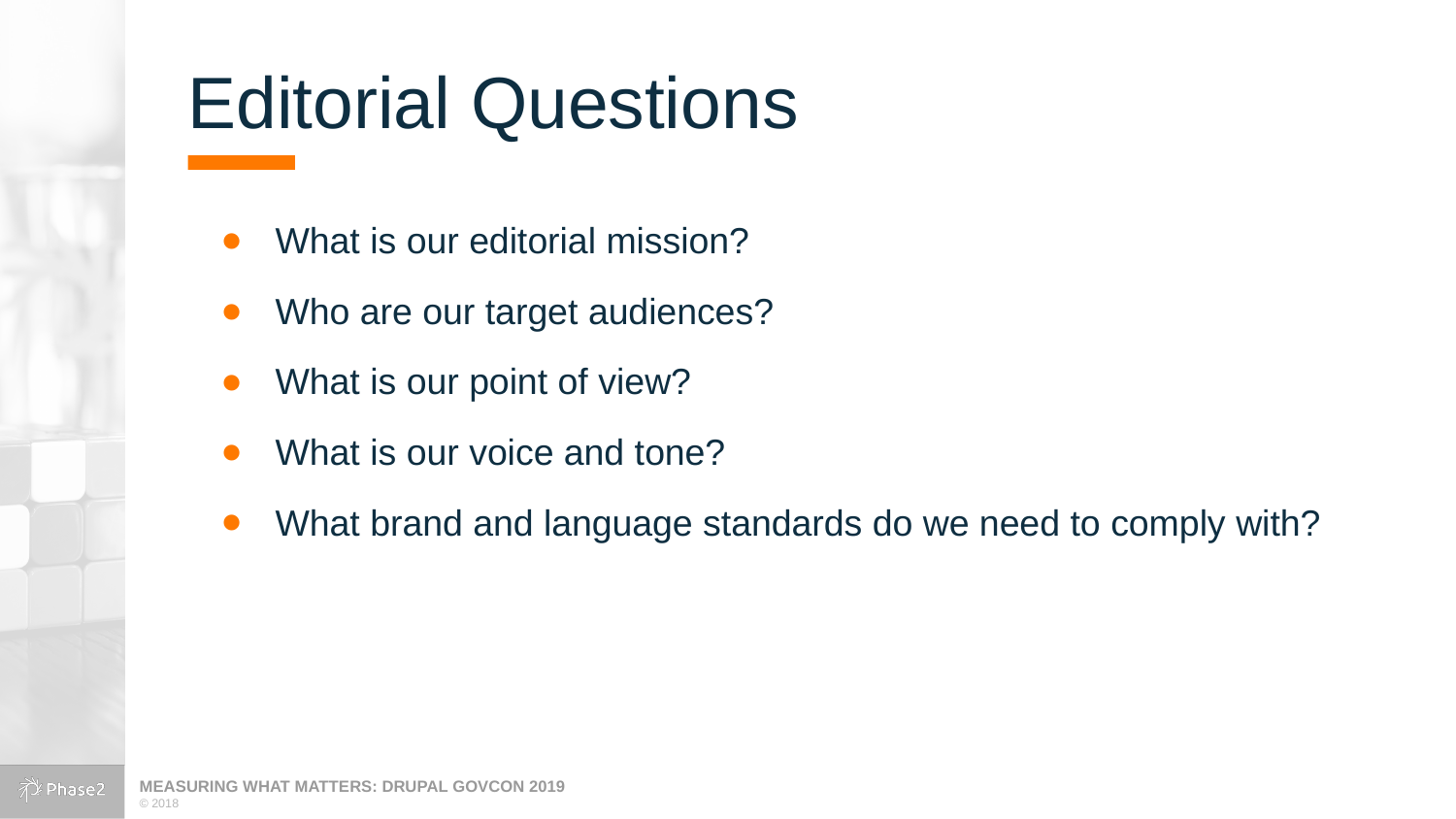

# Editorial Questions

What is our editorial mission?
Who are our target audiences?
What is our point of view?
What is our voice and tone?
What brand and language standards do we need to comply with?